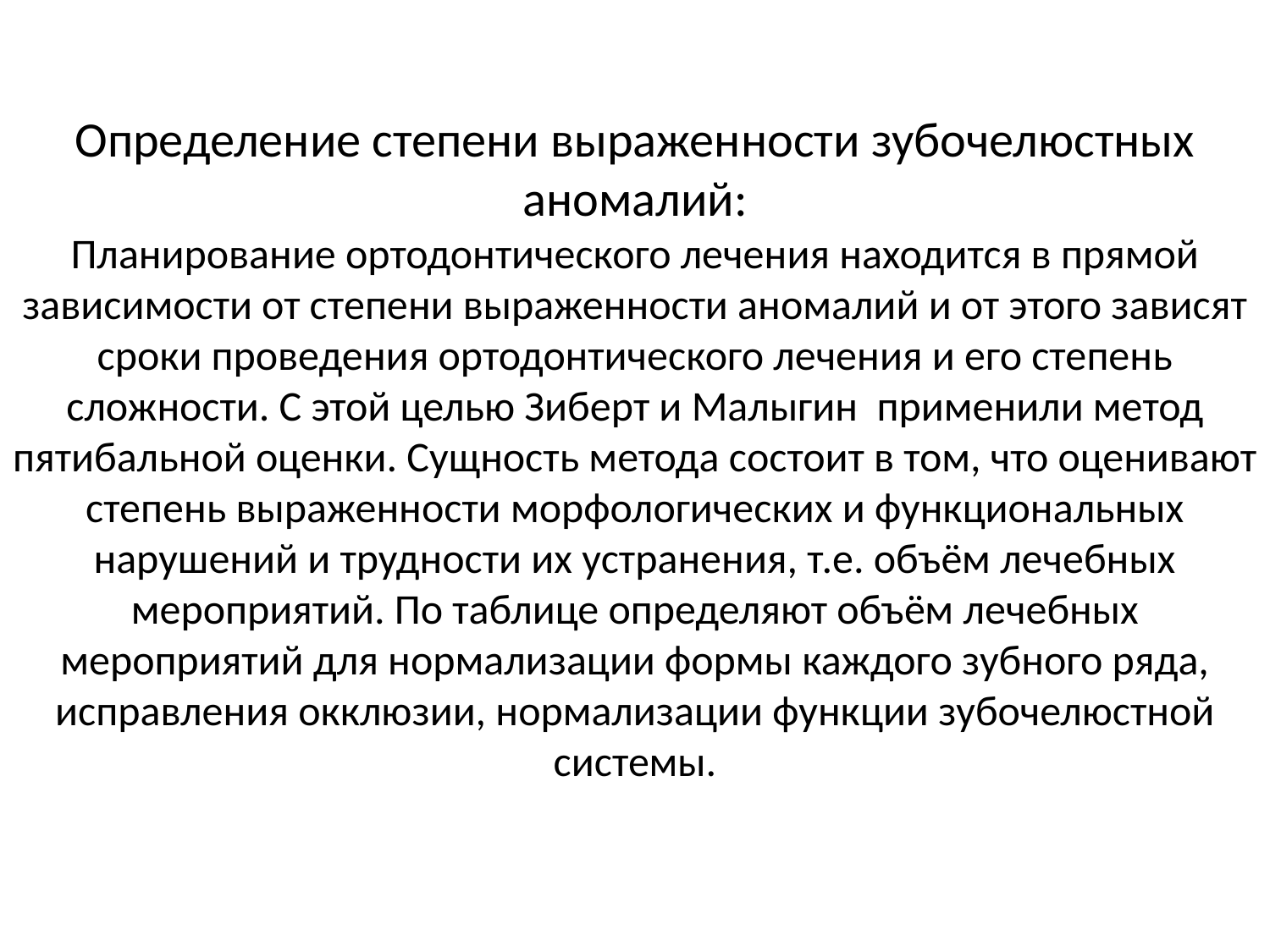

# Определение степени выраженности зубочелюстных аномалий: Планирование ортодонтического лечения находится в прямой зависимости от степени выраженности аномалий и от этого зависят сроки проведения ортодонтического лечения и его степень сложности. С этой целью Зиберт и Малыгин  применили метод пятибальной оценки. Сущность метода состоит в том, что оценивают степень выраженности морфологических и функциональных нарушений и трудности их устранения, т.е. объём лечебных мероприятий. По таблице определяют объём лечебных мероприятий для нормализации формы каждого зубного ряда, исправления окклюзии, нормализации функции зубочелюстной системы.